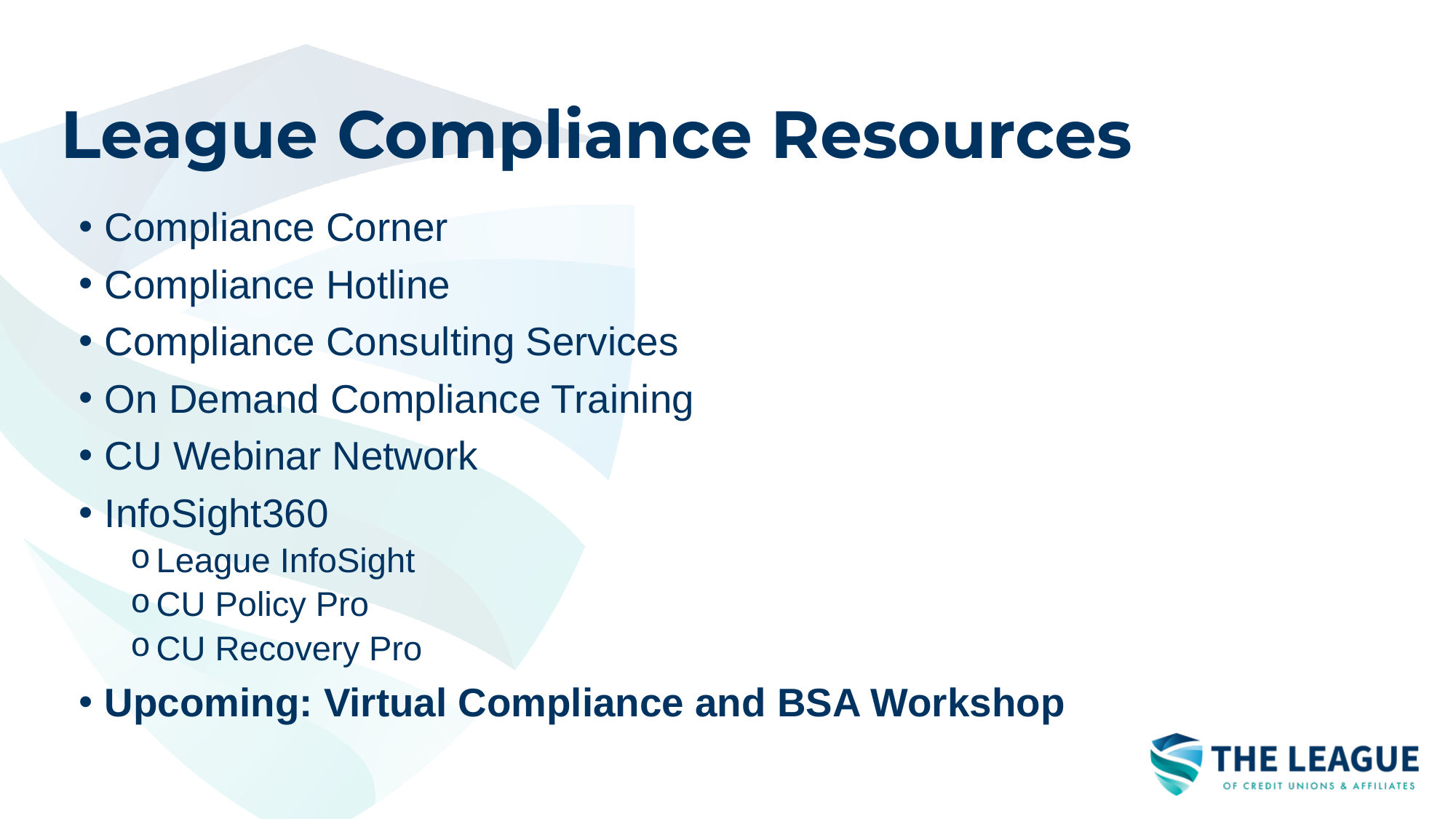

# League Compliance Resources

Compliance Corner
Compliance Hotline
Compliance Consulting Services
On Demand Compliance Training
CU Webinar Network
InfoSight360
League InfoSight
CU Policy Pro
CU Recovery Pro
Upcoming: Virtual Compliance and BSA Workshop